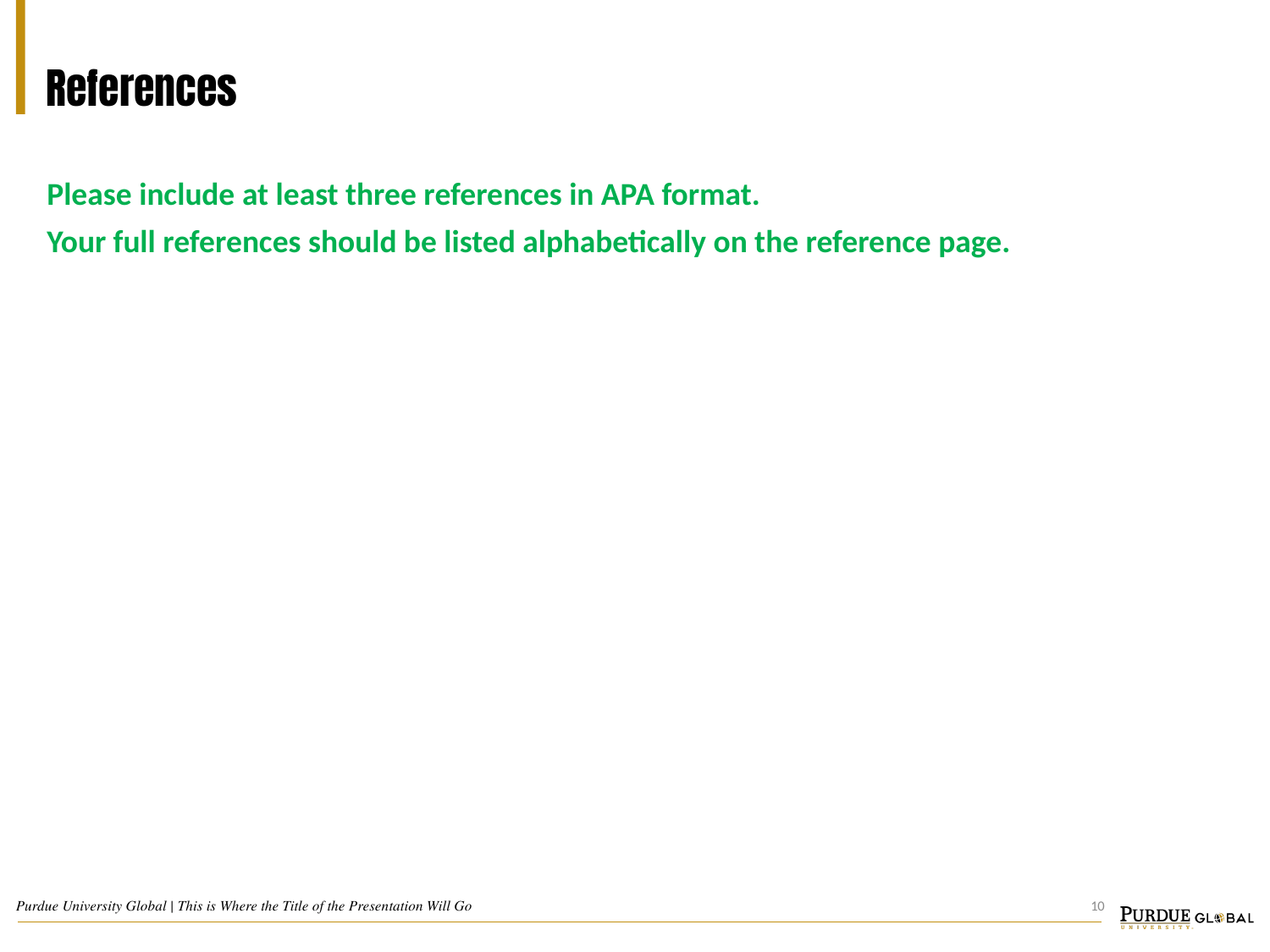

# References
Please include at least three references in APA format.
Your full references should be listed alphabetically on the reference page.
10
Purdue University Global | This is Where the Title of the Presentation Will Go